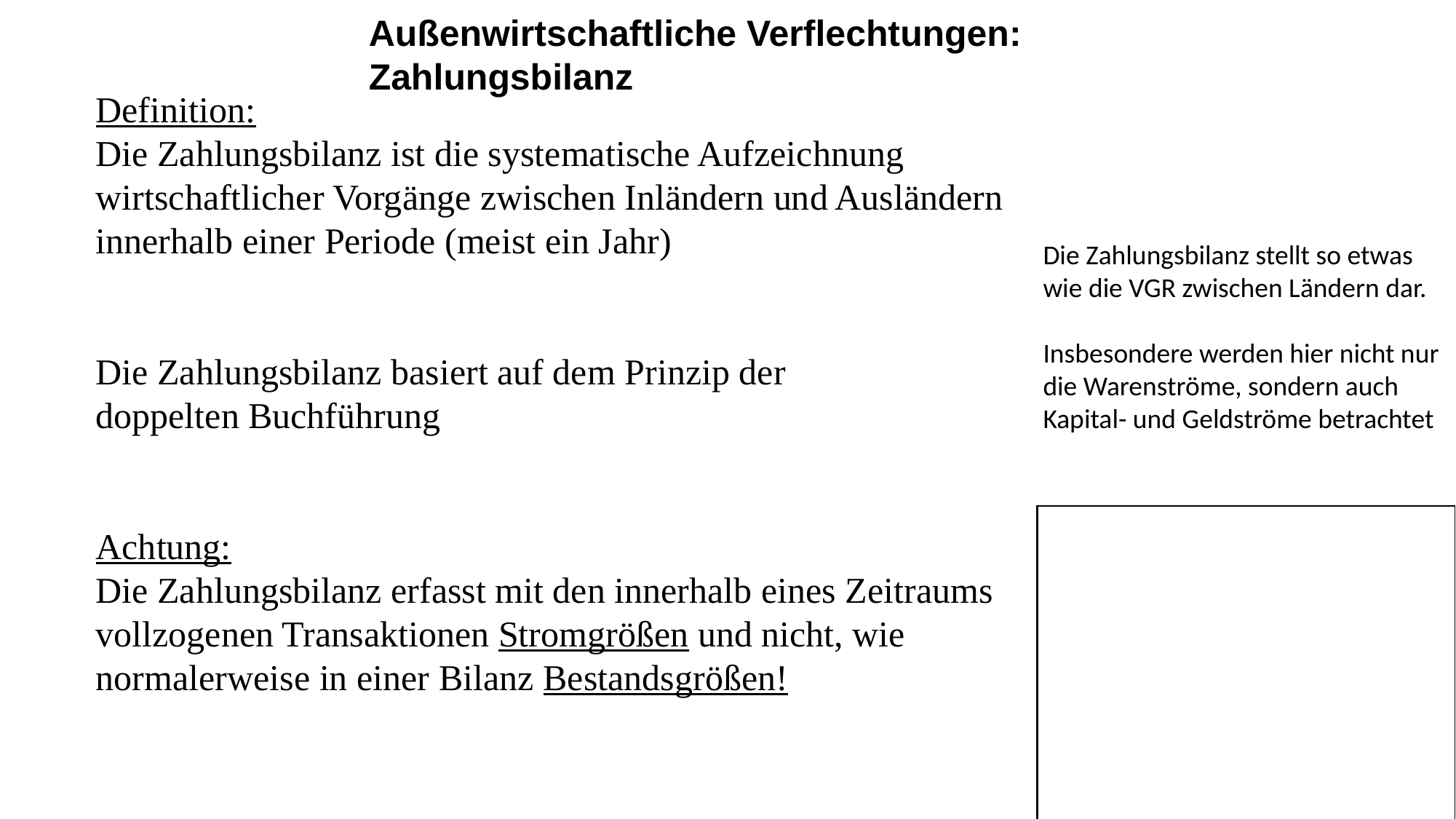

Außenwirtschaftliche Verflechtungen: Zahlungsbilanz
Definition:
Die Zahlungsbilanz ist die systematische Aufzeichnung
wirtschaftlicher Vorgänge zwischen Inländern und Ausländern
innerhalb einer Periode (meist ein Jahr)

Die Zahlungsbilanz basiert auf dem Prinzip der
doppelten Buchführung

Achtung:
Die Zahlungsbilanz erfasst mit den innerhalb eines Zeitraums
vollzogenen Transaktionen Stromgrößen und nicht, wie
normalerweise in einer Bilanz Bestandsgrößen!
Die Zahlungsbilanz stellt so etwas wie die VGR zwischen Ländern dar.

Insbesondere werden hier nicht nur die Warenströme, sondern auch Kapital- und Geldströme betrachtet